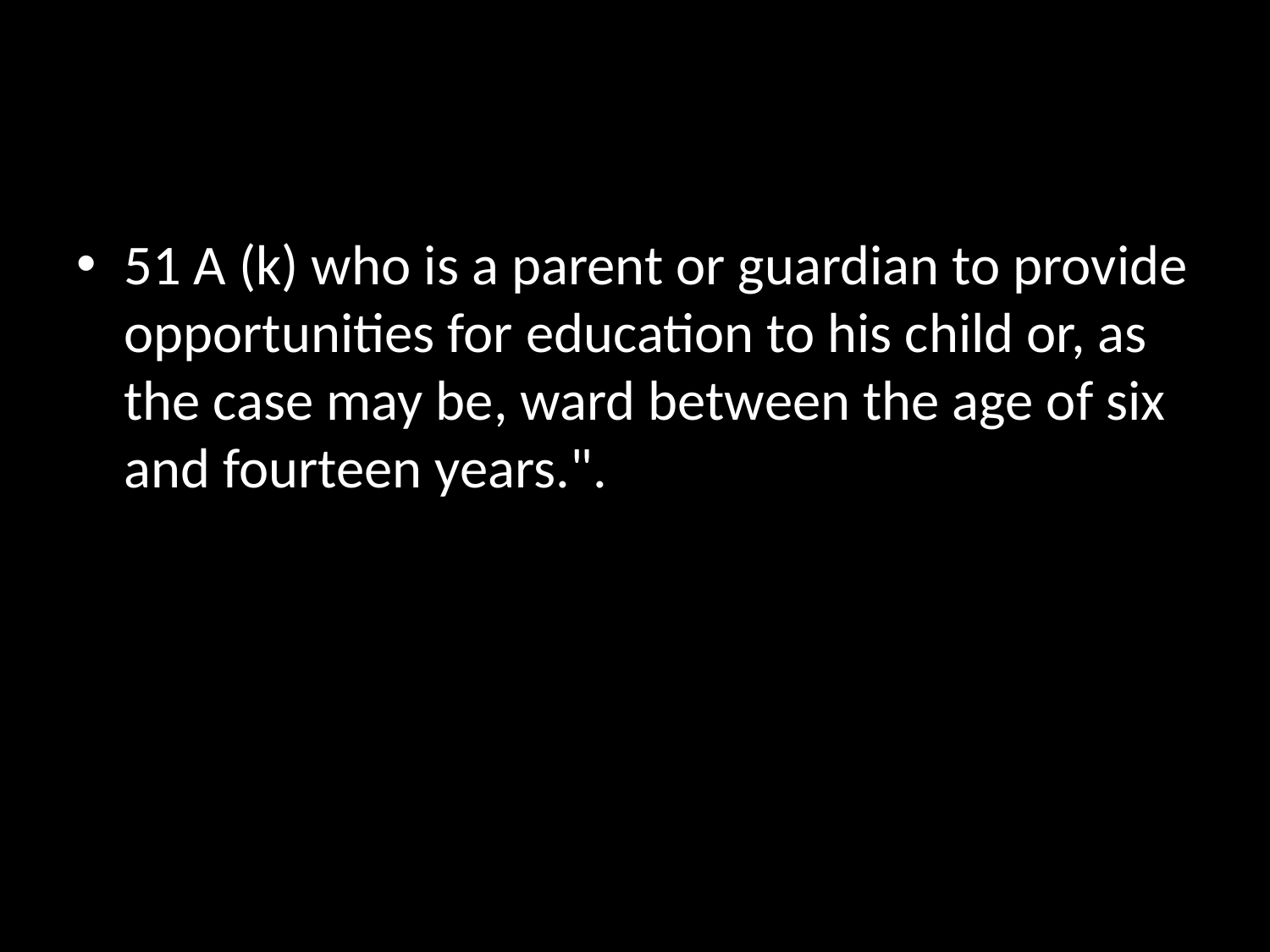

#
51 A (k) who is a parent or guardian to provide opportunities for education to his child or, as the case may be, ward between the age of six and fourteen years.".